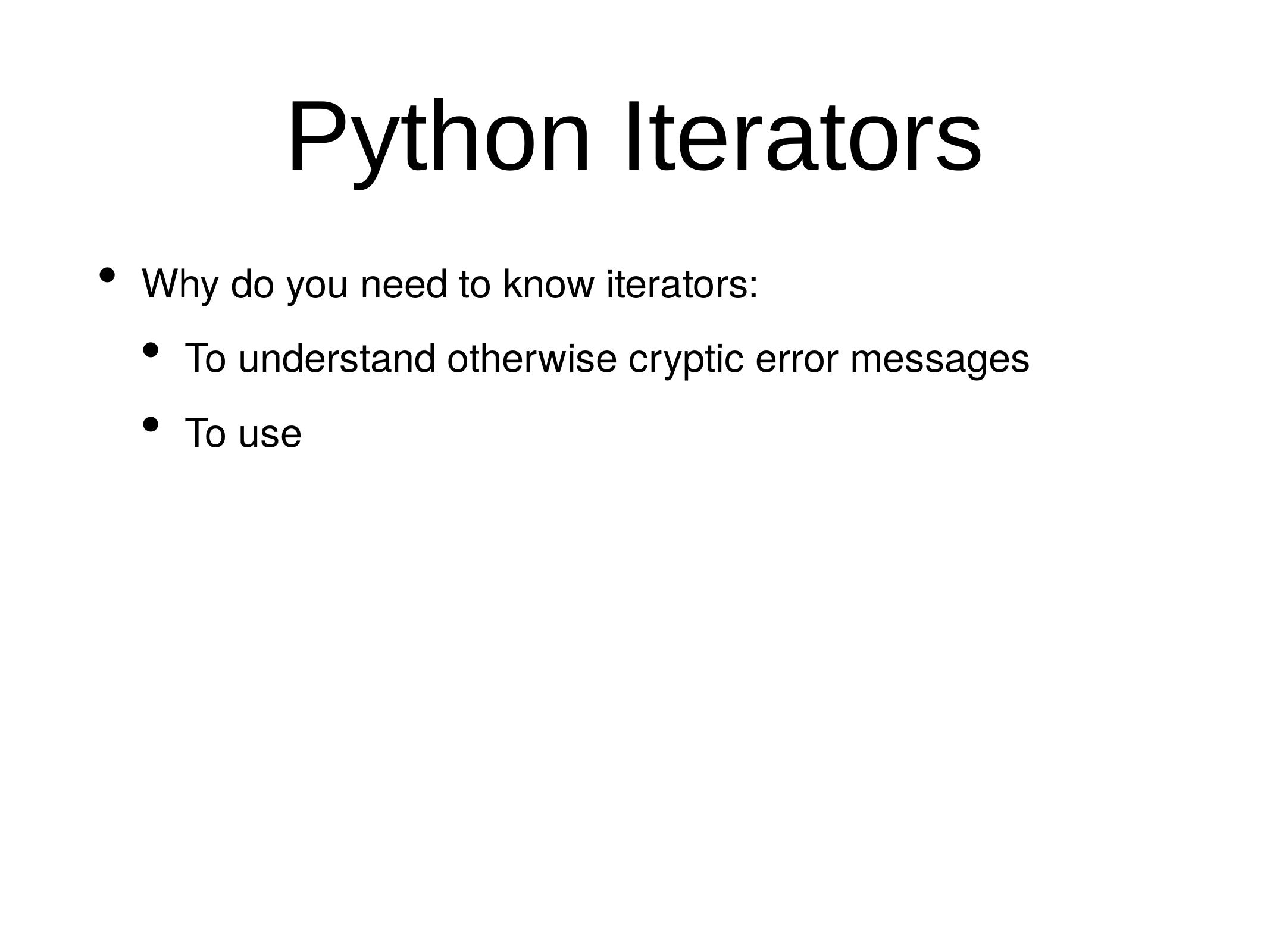

# Python Iterators
Why do you need to know iterators:
To understand otherwise cryptic error messages
To use